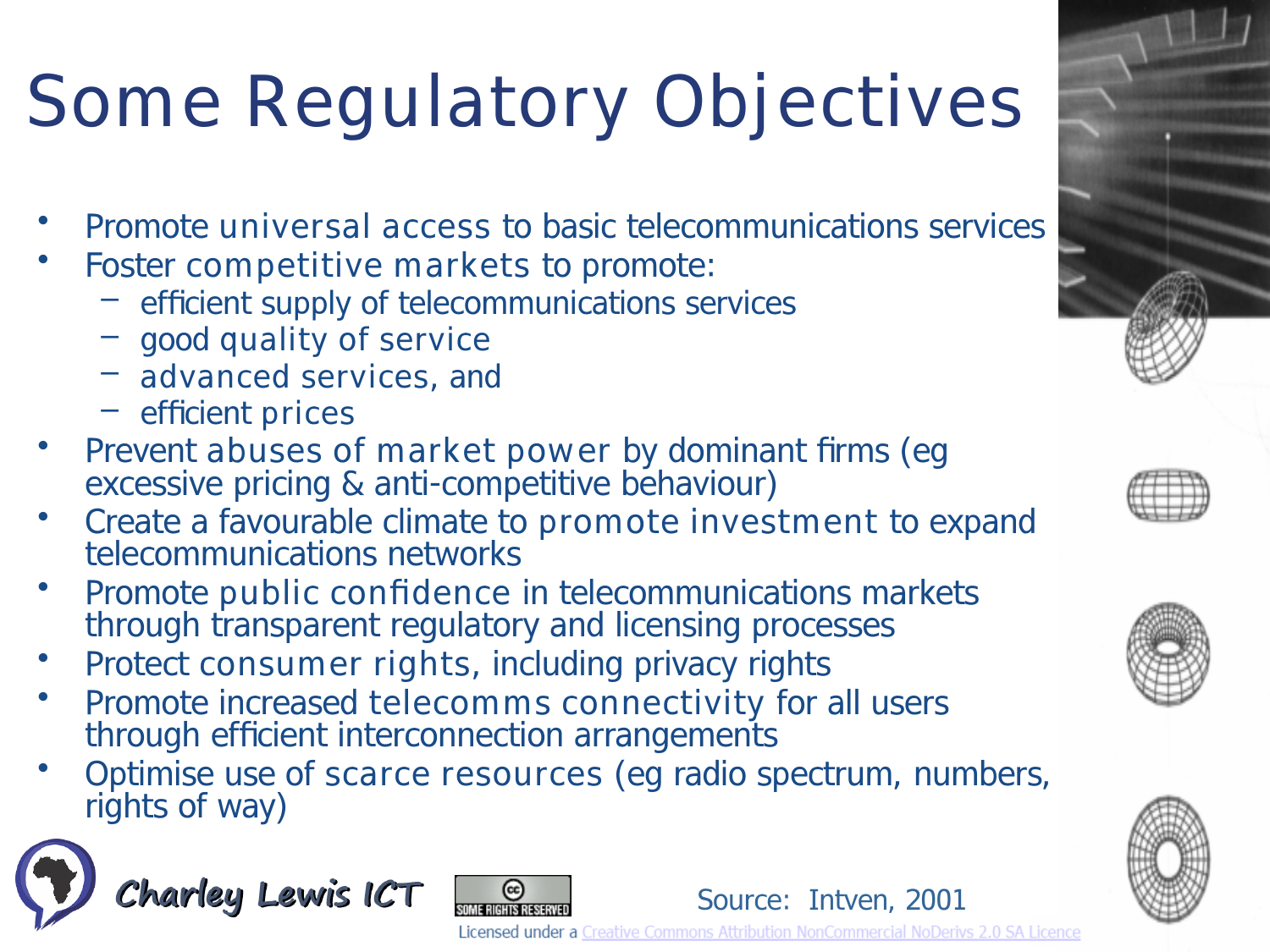

Some Regulatory Objectives
Promote universal access to basic telecommunications services
Foster competitive markets to promote:
efficient supply of telecommunications services
good quality of service
advanced services, and
efficient prices
Prevent abuses of market power by dominant firms (eg excessive pricing & anti-competitive behaviour)
Create a favourable climate to promote investment to expand telecommunications networks
Promote public confidence in telecommunications markets through transparent regulatory and licensing processes
Protect consumer rights, including privacy rights
Promote increased telecomms connectivity for all users through efficient interconnection arrangements
Optimise use of scarce resources (eg radio spectrum, numbers, rights of way)

Source:  Intven, 2001